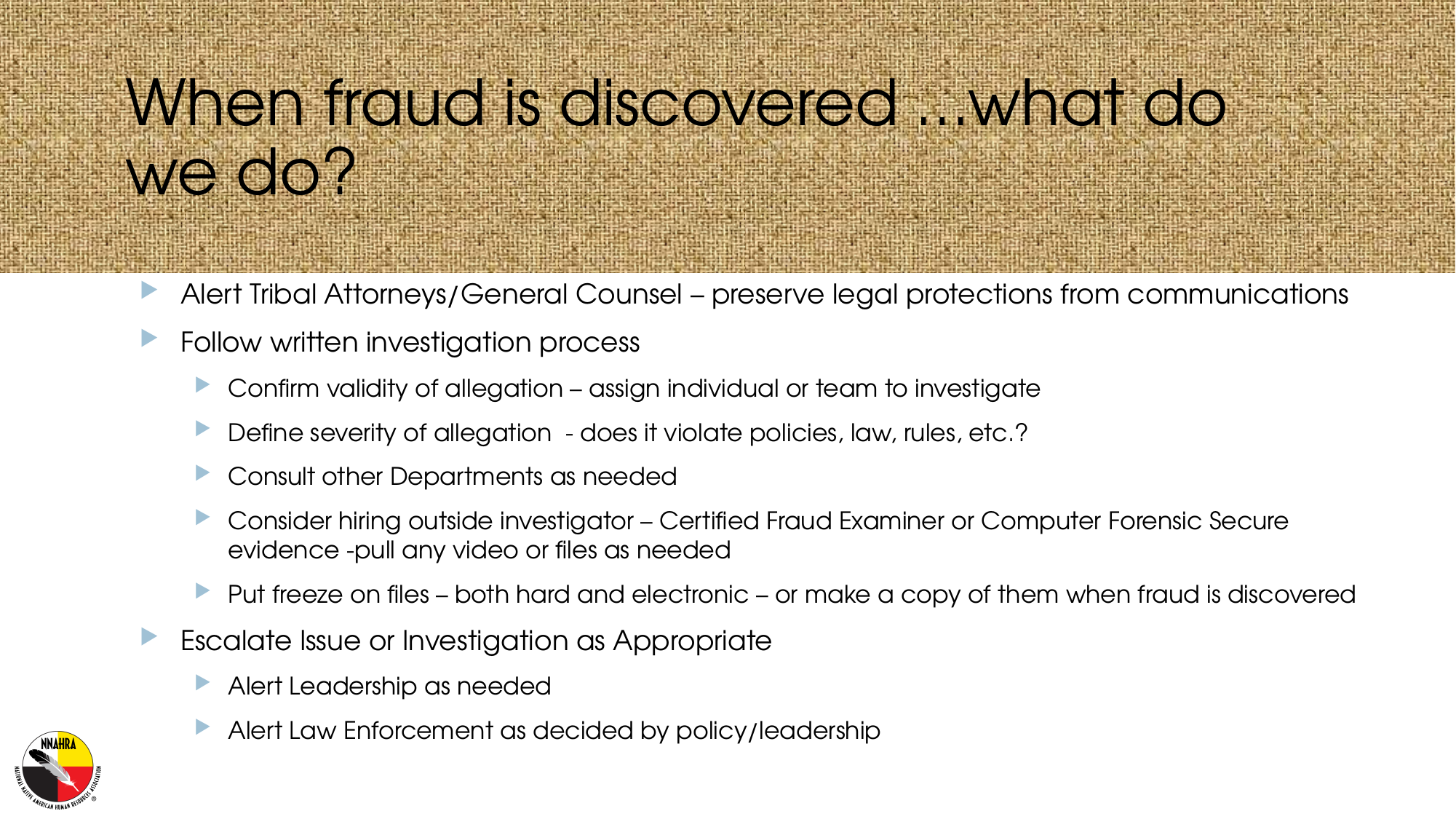

# When fraud is discovered …what do we do?
Alert Tribal Attorneys/General Counsel – preserve legal protections from communications
Follow written investigation process
Confirm validity of allegation – assign individual or team to investigate
Define severity of allegation  - does it violate policies, law, rules, etc.?
Consult other Departments as needed
Consider hiring outside investigator – Certified Fraud Examiner or Computer Forensic Secure evidence -pull any video or files as needed
Put freeze on files – both hard and electronic – or make a copy of them when fraud is discovered
Escalate Issue or Investigation as Appropriate
Alert Leadership as needed
Alert Law Enforcement as decided by policy/leadership